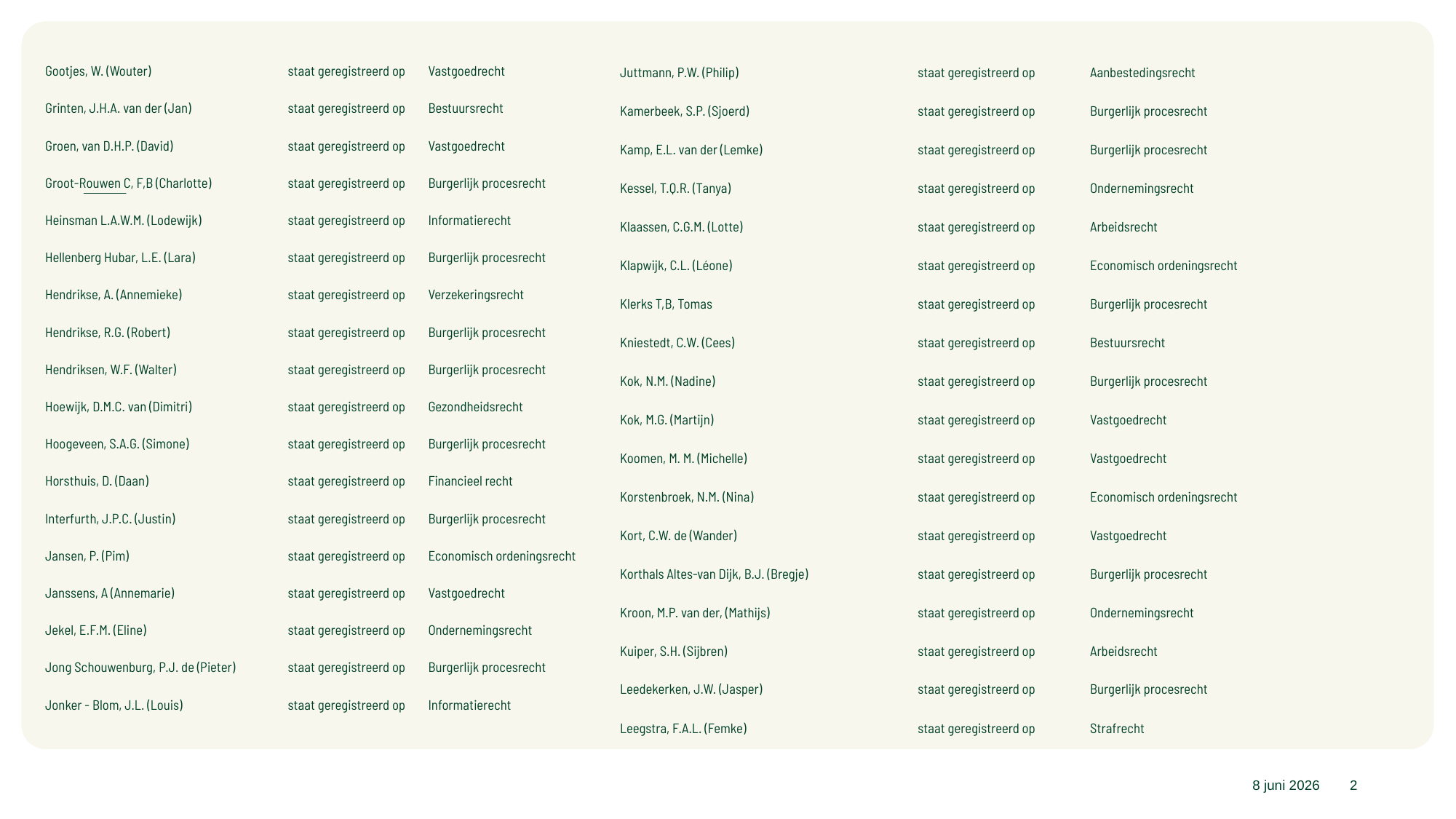

| Gootjes, W. (Wouter) | staat geregistreerd op | Vastgoedrecht |
| --- | --- | --- |
| Grinten, J.H.A. van der (Jan) | staat geregistreerd op | Bestuursrecht |
| Groen, van D.H.P. (David) | staat geregistreerd op | Vastgoedrecht |
| Groot-Rouwen C, F,B (Charlotte) | staat geregistreerd op | Burgerlijk procesrecht |
| Heinsman L.A.W.M. (Lodewijk) | staat geregistreerd op | Informatierecht |
| Hellenberg Hubar, L.E. (Lara) | staat geregistreerd op | Burgerlijk procesrecht |
| Hendrikse, A. (Annemieke) | staat geregistreerd op | Verzekeringsrecht |
| Hendrikse, R.G. (Robert) | staat geregistreerd op | Burgerlijk procesrecht |
| Hendriksen, W.F. (Walter) | staat geregistreerd op | Burgerlijk procesrecht |
| Hoewijk, D.M.C. van (Dimitri) | staat geregistreerd op | Gezondheidsrecht |
| Hoogeveen, S.A.G. (Simone) | staat geregistreerd op | Burgerlijk procesrecht |
| Horsthuis, D. (Daan) | staat geregistreerd op | Financieel recht |
| Interfurth, J.P.C. (Justin) | staat geregistreerd op | Burgerlijk procesrecht |
| Jansen, P. (Pim) | staat geregistreerd op | Economisch ordeningsrecht |
| Janssens, A (Annemarie) | staat geregistreerd op | Vastgoedrecht |
| Jekel, E.F.M. (Eline) | staat geregistreerd op | Ondernemingsrecht |
| Jong Schouwenburg, P.J. de (Pieter) | staat geregistreerd op | Burgerlijk procesrecht |
| Jonker - Blom, J.L. (Louis) | staat geregistreerd op | Informatierecht |
| Juttmann, P.W. (Philip) | staat geregistreerd op | Aanbestedingsrecht |
| --- | --- | --- |
| Kamerbeek, S.P. (Sjoerd) | staat geregistreerd op | Burgerlijk procesrecht |
| Kamp, E.L. van der (Lemke) | staat geregistreerd op | Burgerlijk procesrecht |
| Kessel, T.Q.R. (Tanya) | staat geregistreerd op | Ondernemingsrecht |
| Klaassen, C.G.M. (Lotte) | staat geregistreerd op | Arbeidsrecht |
| Klapwijk, C.L. (Léone) | staat geregistreerd op | Economisch ordeningsrecht |
| Klerks T,B, Tomas | staat geregistreerd op | Burgerlijk procesrecht |
| Kniestedt, C.W. (Cees) | staat geregistreerd op | Bestuursrecht |
| Kok, N.M. (Nadine) | staat geregistreerd op | Burgerlijk procesrecht |
| Kok, M.G. (Martijn) | staat geregistreerd op | Vastgoedrecht |
| Koomen, M. M. (Michelle) | staat geregistreerd op | Vastgoedrecht |
| Korstenbroek, N.M. (Nina) | staat geregistreerd op | Economisch ordeningsrecht |
| Kort, C.W. de (Wander) | staat geregistreerd op | Vastgoedrecht |
| Korthals Altes-van Dijk, B.J. (Bregje) | staat geregistreerd op | Burgerlijk procesrecht |
| Kroon, M.P. van der, (Mathijs) | staat geregistreerd op | Ondernemingsrecht |
| Kuiper, S.H. (Sijbren) | staat geregistreerd op | Arbeidsrecht |
| Leedekerken, J.W. (Jasper) | staat geregistreerd op | Burgerlijk procesrecht |
| Leegstra, F.A.L. (Femke) | staat geregistreerd op | Strafrecht |

8 juni 2026
2